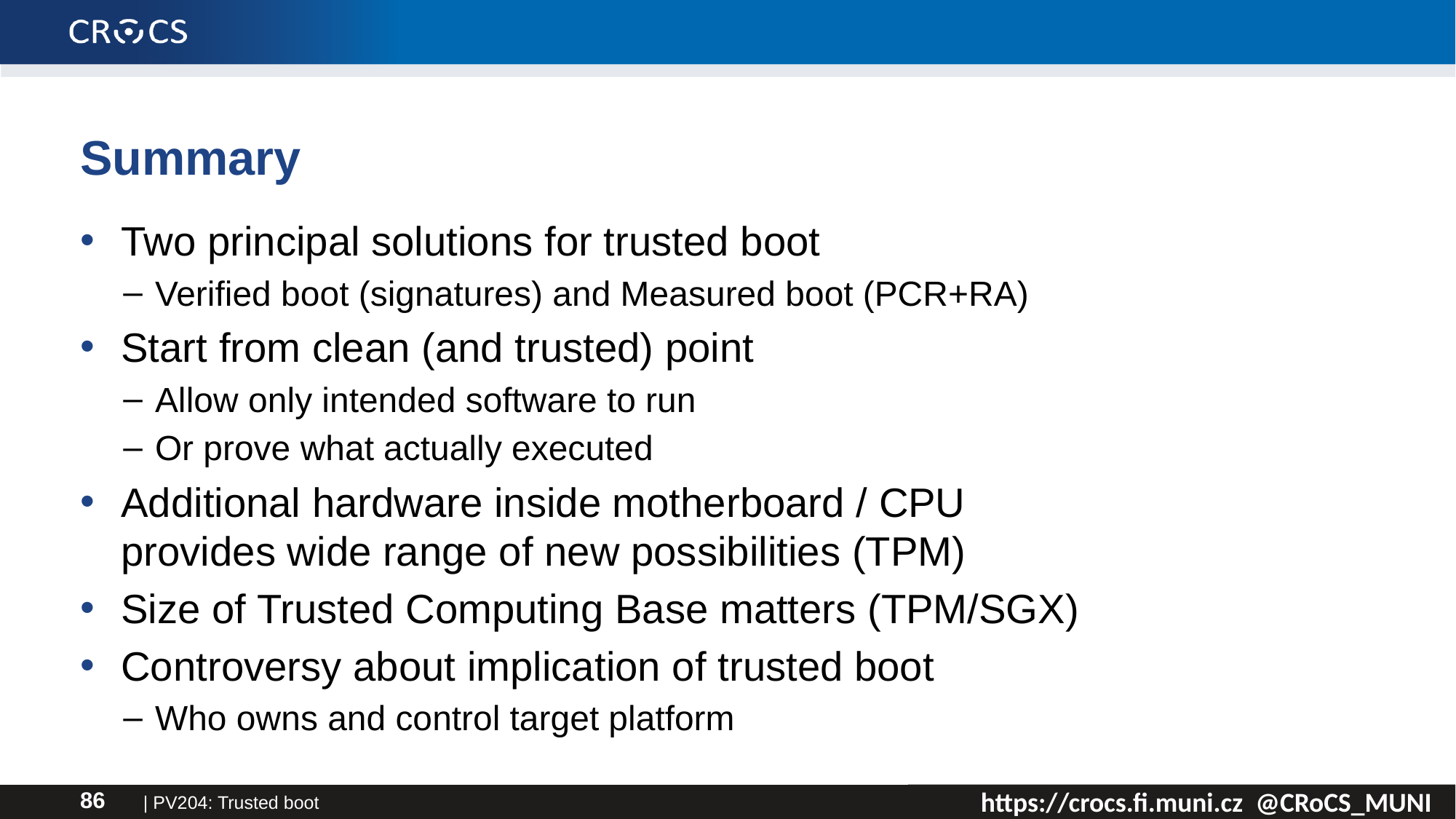

# Summary
Two principal solutions for trusted boot
Verified boot (signatures) and Measured boot (PCR+RA)
Start from clean (and trusted) point
Allow only intended software to run
Or prove what actually executed
Additional hardware inside motherboard / CPU provides wide range of new possibilities (TPM)
Size of Trusted Computing Base matters (TPM/SGX)
Controversy about implication of trusted boot
Who owns and control target platform
| PV204: Trusted boot
86